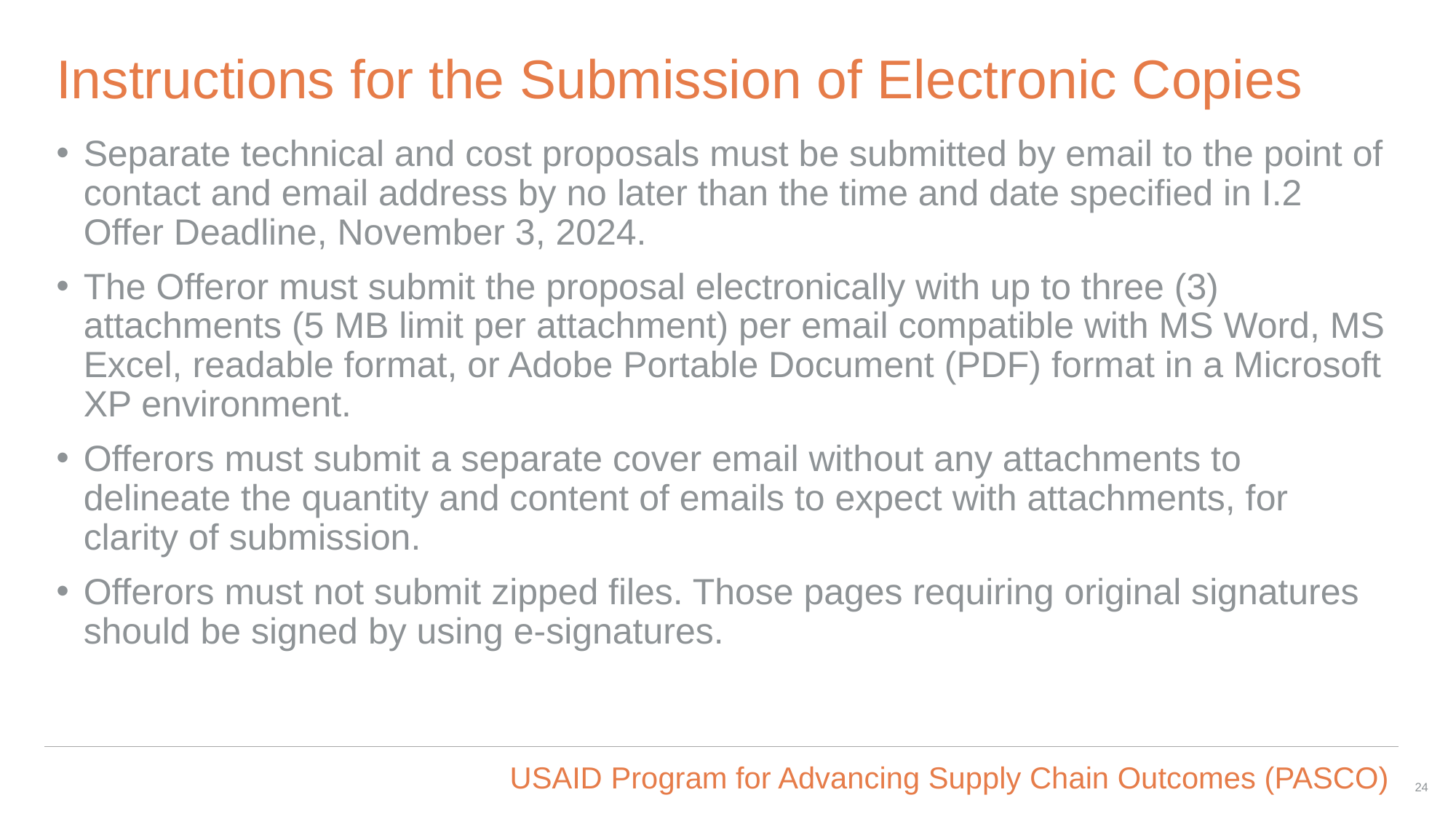

# Instructions for the Submission of Electronic Copies
Separate technical and cost proposals must be submitted by email to the point of contact and email address by no later than the time and date specified in I.2 Offer Deadline, November 3, 2024.
The Offeror must submit the proposal electronically with up to three (3) attachments (5 MB limit per attachment) per email compatible with MS Word, MS Excel, readable format, or Adobe Portable Document (PDF) format in a Microsoft XP environment.
Offerors must submit a separate cover email without any attachments to delineate the quantity and content of emails to expect with attachments, for clarity of submission.
Offerors must not submit zipped files. Those pages requiring original signatures should be signed by using e-signatures.
24